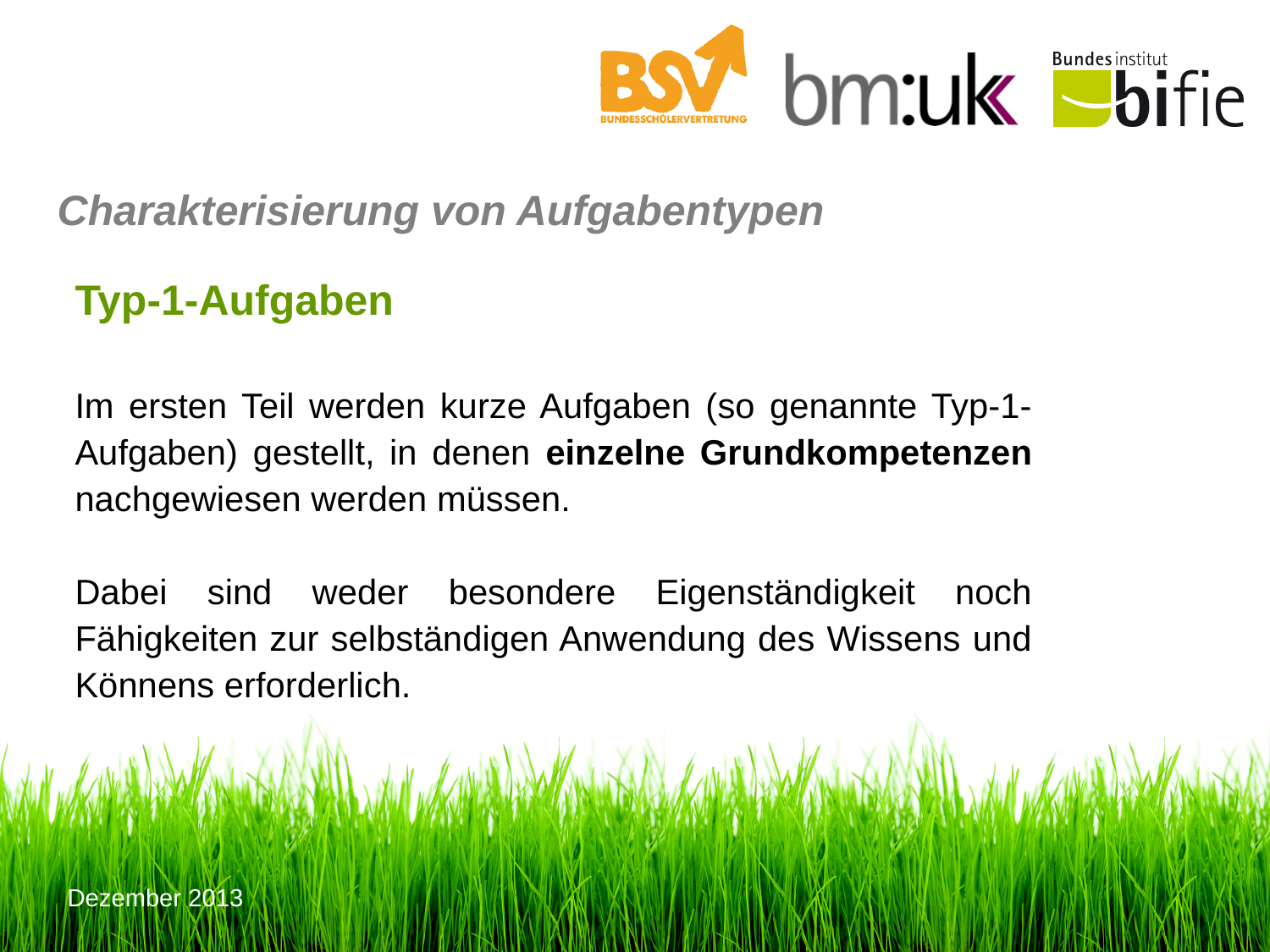

# Charakterisierung von Aufgabentypen
Typ-1-Aufgaben

Im ersten Teil werden kurze Aufgaben (so genannte Typ-1-Aufgaben) gestellt, in denen einzelne Grundkompetenzen nachgewiesen werden müssen.

Dabei sind weder besondere Eigenständigkeit noch Fähigkeiten zur selbständigen Anwendung des Wissens und Könnens erforderlich.